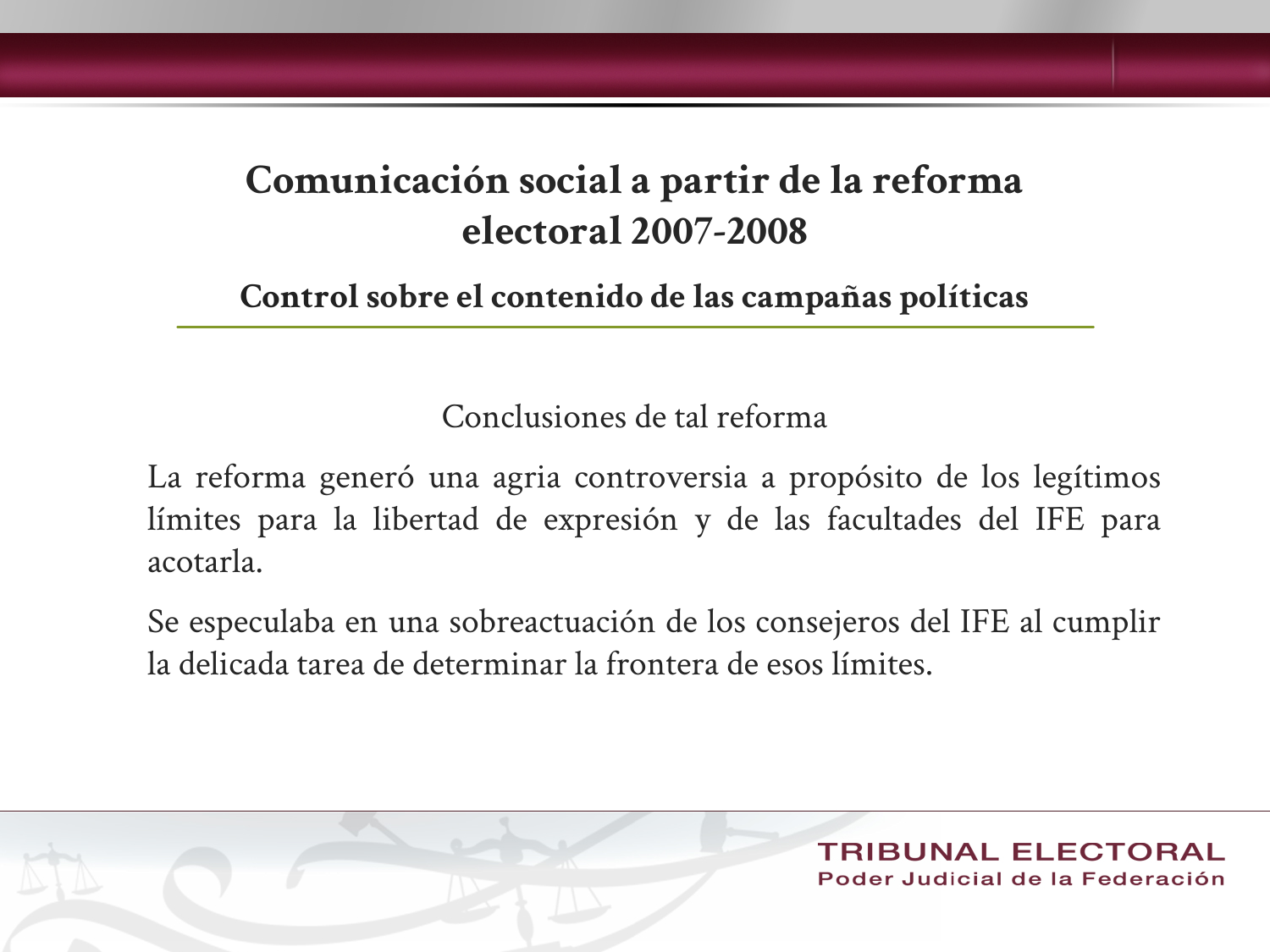

# Comunicación social a partir de la reforma electoral 2007-2008
Control sobre el contenido de las campañas políticas

Conclusiones de tal reforma
	La reforma generó una agria controversia a propósito de los legítimos límites para la libertad de expresión y de las facultades del IFE para acotarla.
	Se especulaba en una sobreactuación de los consejeros del IFE al cumplir la delicada tarea de determinar la frontera de esos límites.